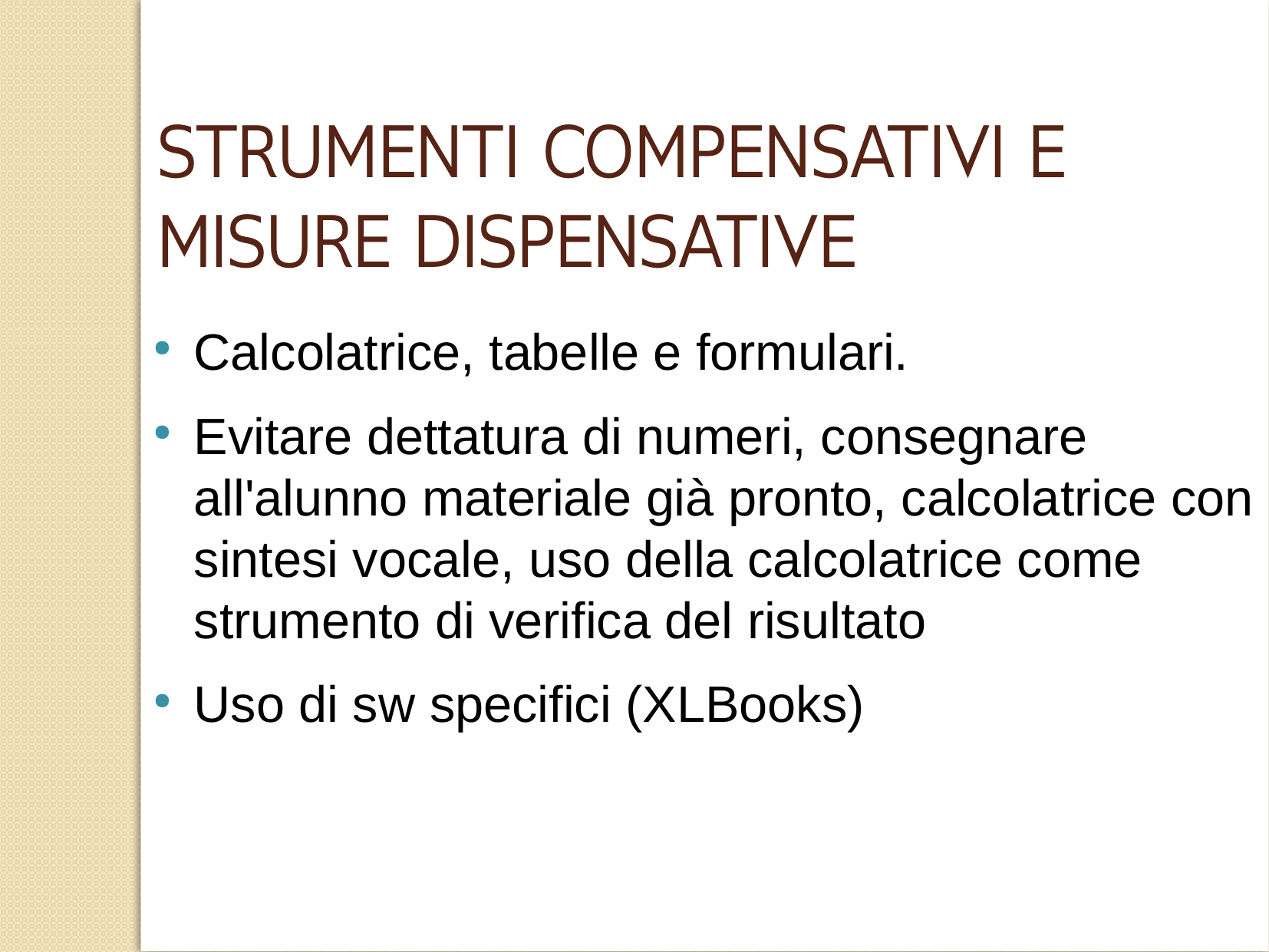

STRUMENTI COMPENSATIVI E MISURE DISPENSATIVE
Calcolatrice, tabelle e formulari.
Evitare dettatura di numeri, consegnare all'alunno materiale già pronto, calcolatrice con sintesi vocale, uso della calcolatrice come strumento di verifica del risultato
Uso di sw specifici (XLBooks)